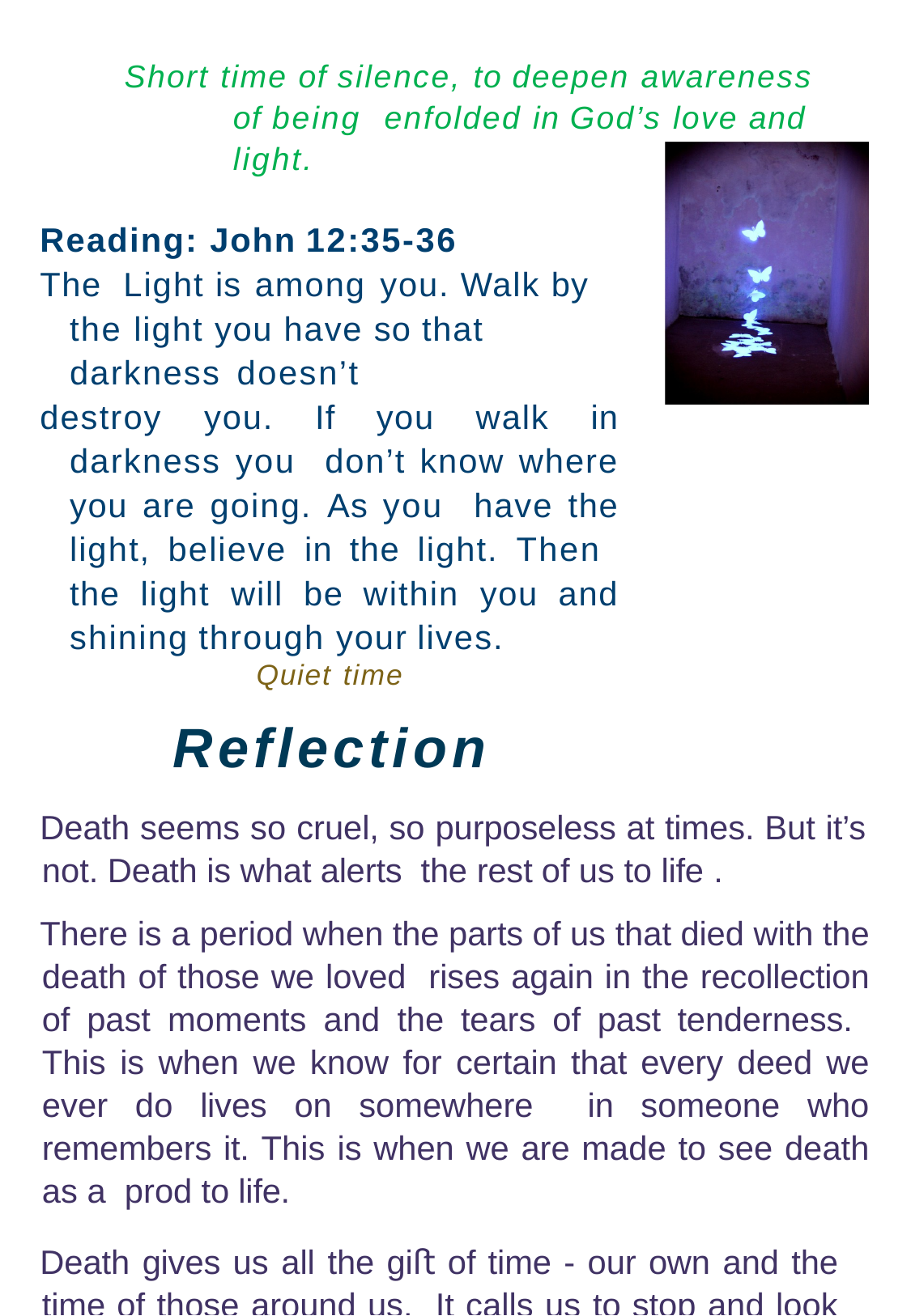

Short time of silence, to deepen awareness of being  enfolded in God’s love and light.

Reading: John 12:35-36
The  Light is among you. Walk by the light you have so that darkness doesn’t
destroy you. If you walk in darkness you  don’t know where you are going. As you  have the light, believe in the light. Then  the light will be within you and shining through your lives.
Quiet time

Reflection
Death seems so cruel, so purposeless at times. But it’s not. Death is what alerts  the rest of us to life .
There is a period when the parts of us that died with the death of those we loved  rises again in the recollection of past moments and the tears of past tenderness.  This is when we know for certain that every deed we ever do lives on somewhere  in someone who remembers it. This is when we are made to see death as a  prod to life.

Death gives us all the giﬅ of time - our own and the time of those around us.  It calls us to stop and look at sunﬂowers next time, to care for the grasses  always, to embrace the planet forever, to pay attention to our friends, to take comfort in the dark, to remember that daﬀodils will unfold again.

Page 6